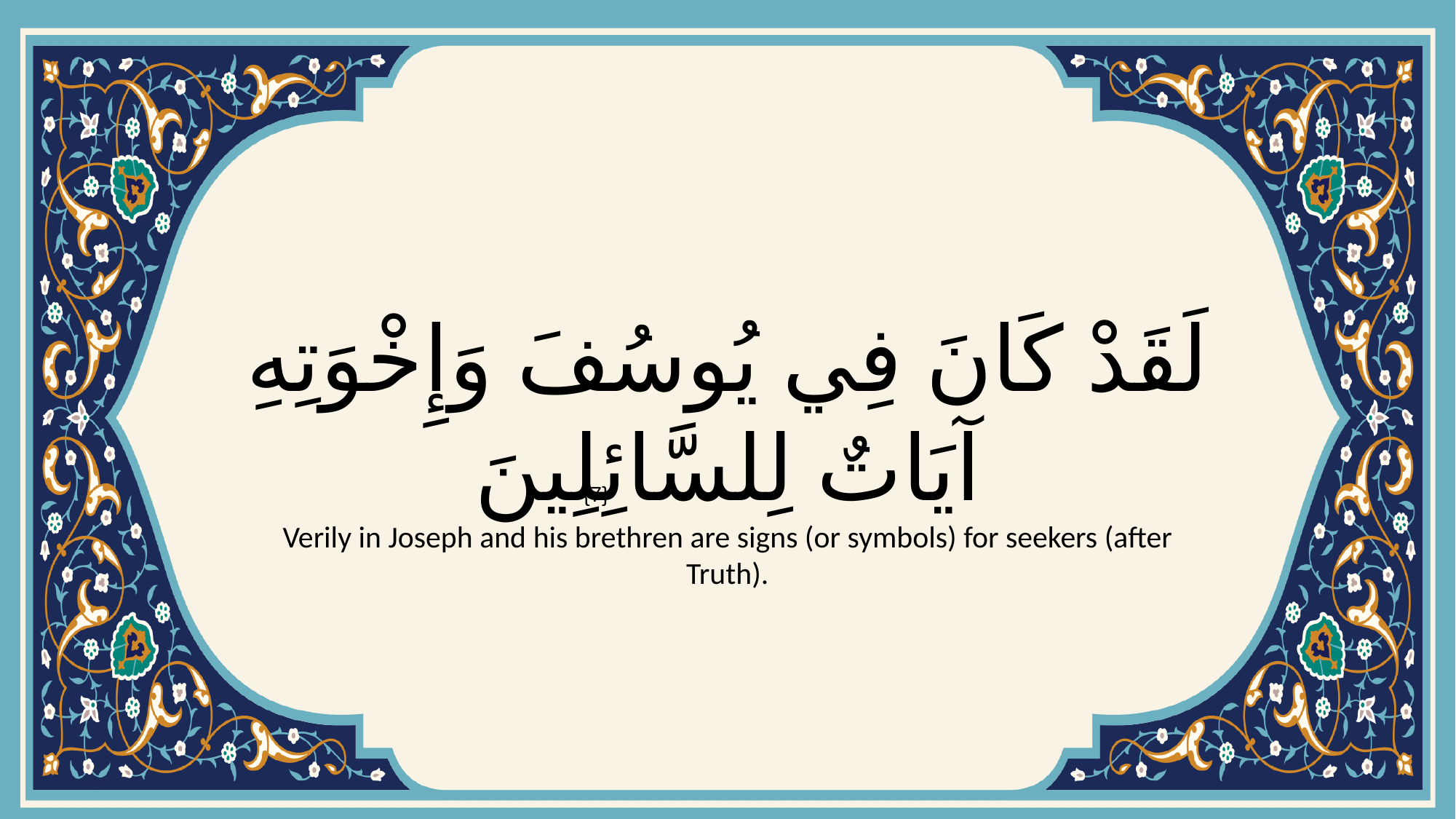

# لَقَدْ كَانَ فِي يُوسُفَ وَإِخْوَتِهِ آيَاتٌ لِلسَّائِلِينَ
{7}
Verily in Joseph and his brethren are signs (or symbols) for seekers (after Truth).